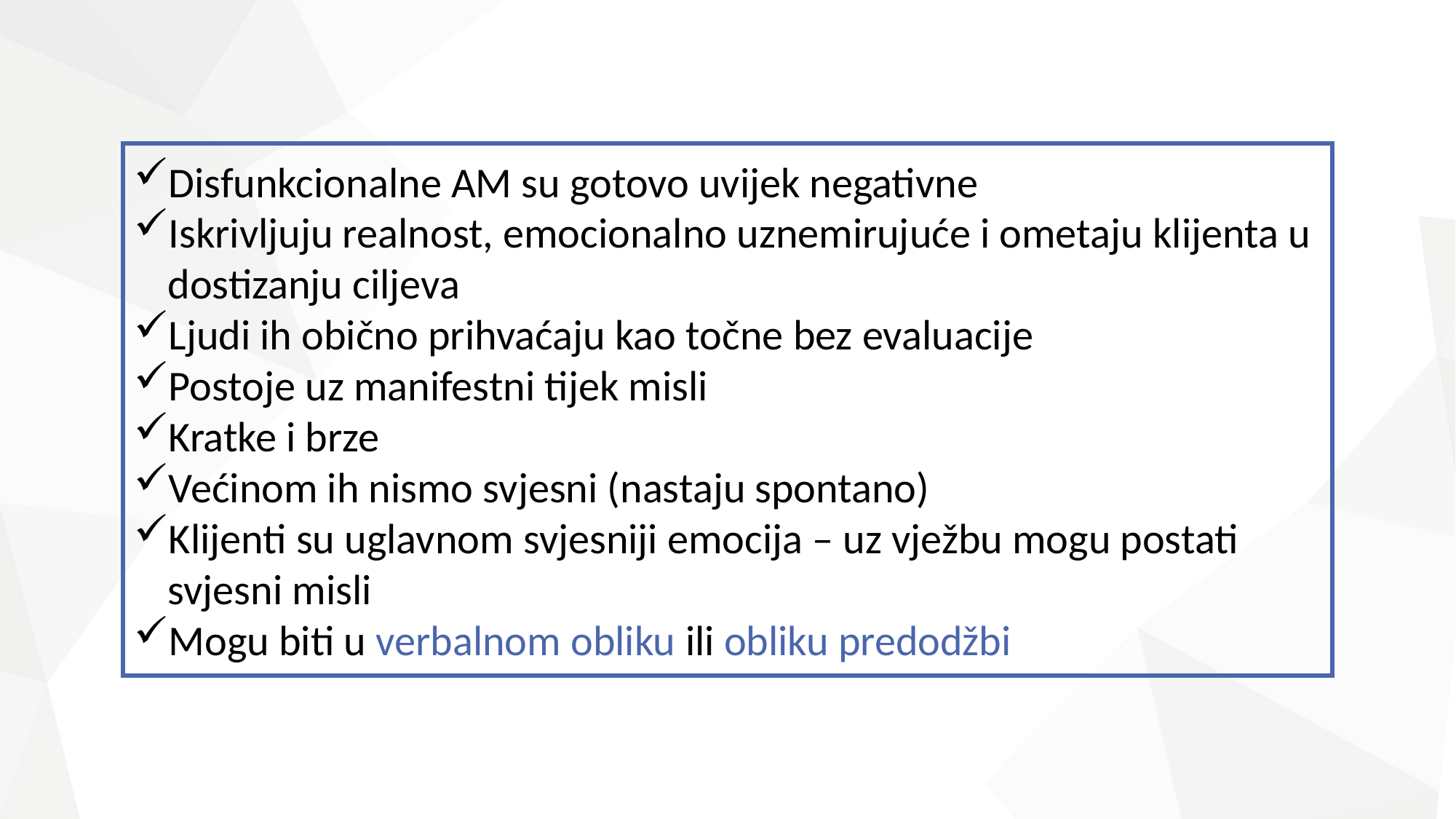

Disfunkcionalne AM su gotovo uvijek negativne
Iskrivljuju realnost, emocionalno uznemirujuće i ometaju klijenta u dostizanju ciljeva
Ljudi ih obično prihvaćaju kao točne bez evaluacije
Postoje uz manifestni tijek misli
Kratke i brze
Većinom ih nismo svjesni (nastaju spontano)
Klijenti su uglavnom svjesniji emocija – uz vježbu mogu postati svjesni misli
Mogu biti u verbalnom obliku ili obliku predodžbi